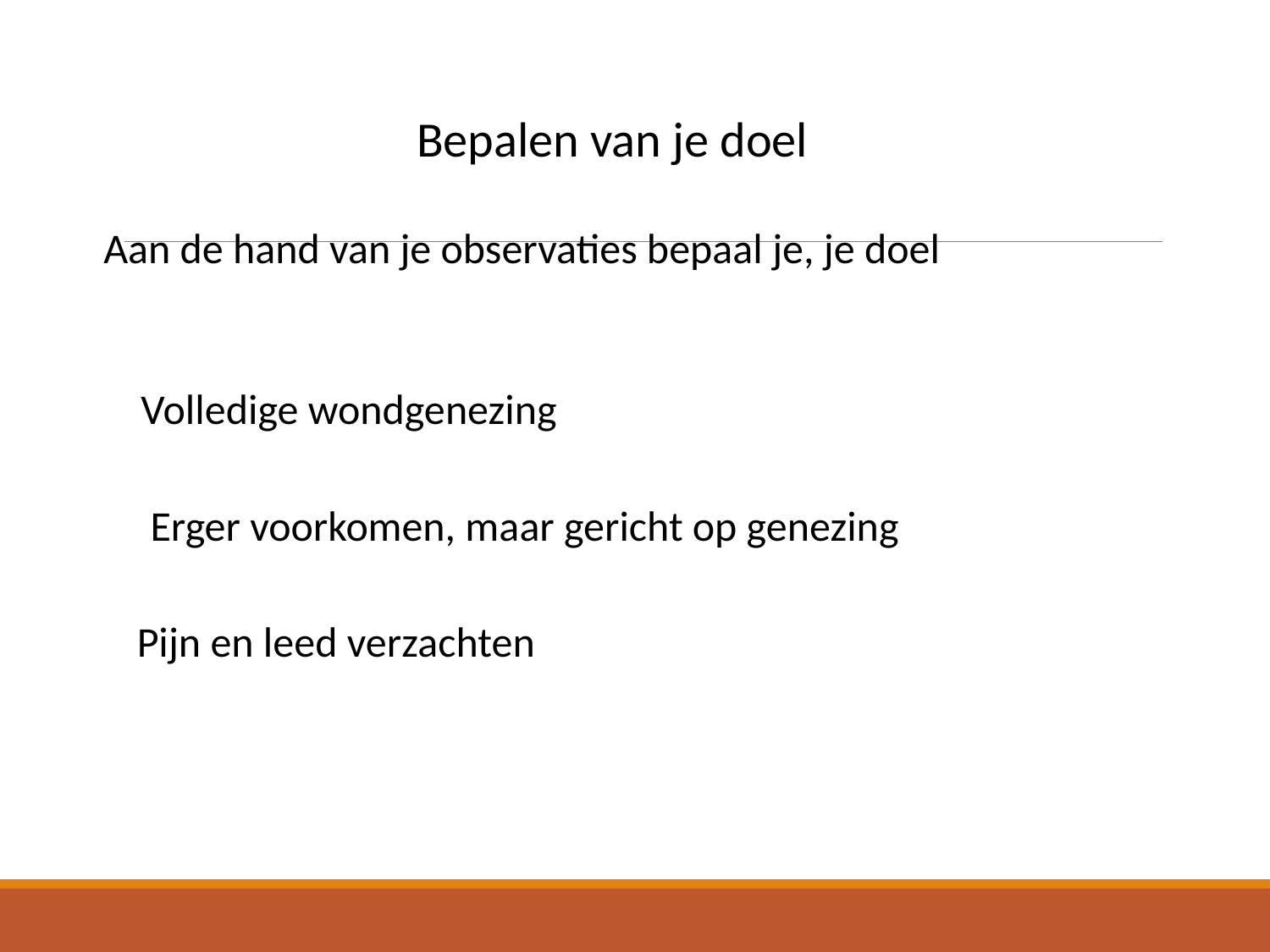

Bepalen van je doel

Aan de hand van je observaties bepaal je, je doel
Volledige wondgenezing

Erger voorkomen, maar gericht op genezing

Pijn en leed verzachten